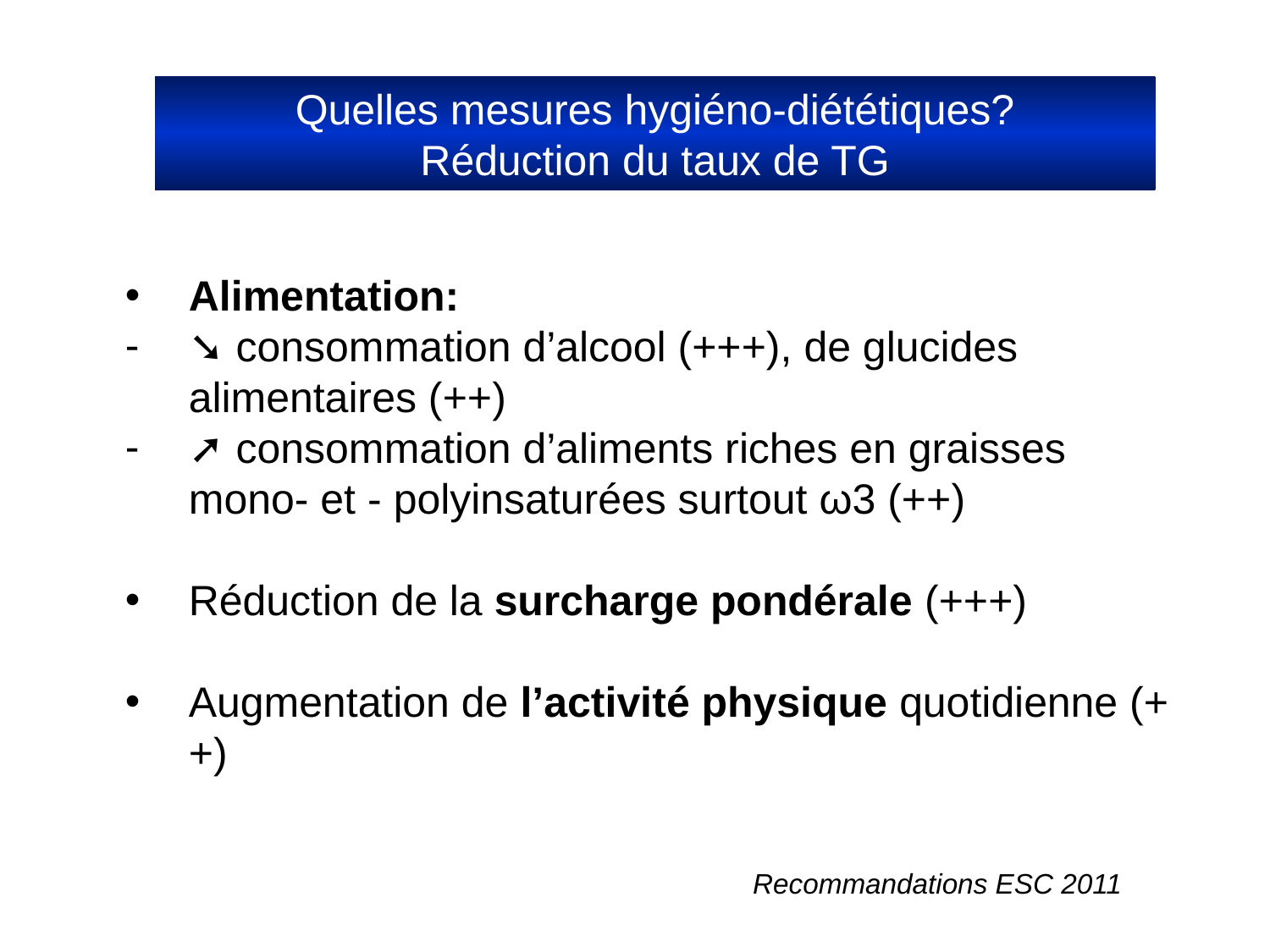

Quelles mesures hygiéno-diététiques?
Réduction du taux de TG
Alimentation:
➘ consommation d’alcool (+++), de glucides alimentaires (++)
➚ consommation d’aliments riches en graisses mono- et - polyinsaturées surtout ω3 (++)

Réduction de la surcharge pondérale (+++)

Augmentation de l’activité physique quotidienne (++)

Recommandations ESC 2011